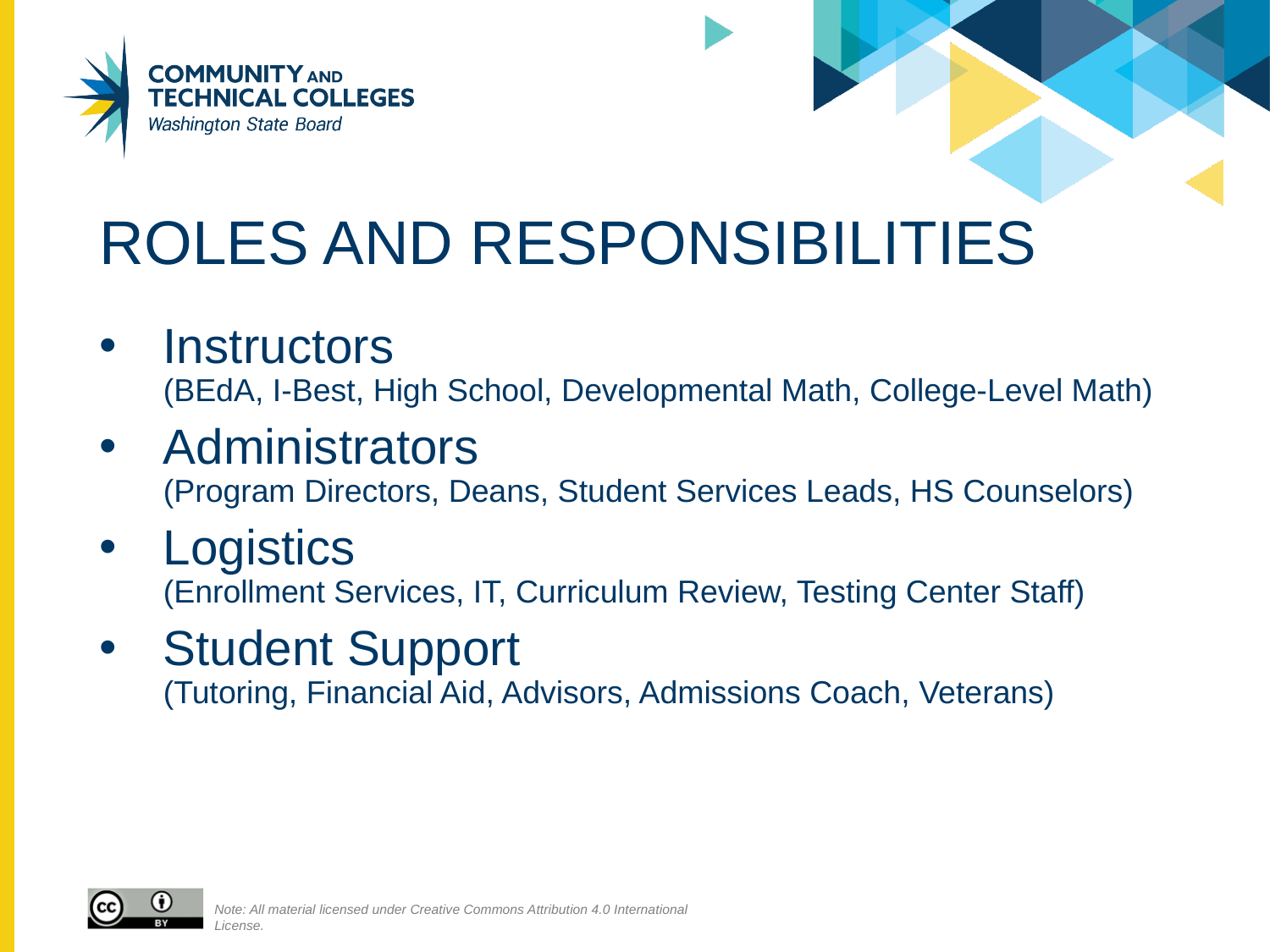

# Roles and responsibilities
Instructors
(BEdA, I-Best, High School, Developmental Math, College-Level Math)
Administrators
(Program Directors, Deans, Student Services Leads, HS Counselors)
Logistics
(Enrollment Services, IT, Curriculum Review, Testing Center Staff)
Student Support
(Tutoring, Financial Aid, Advisors, Admissions Coach, Veterans)